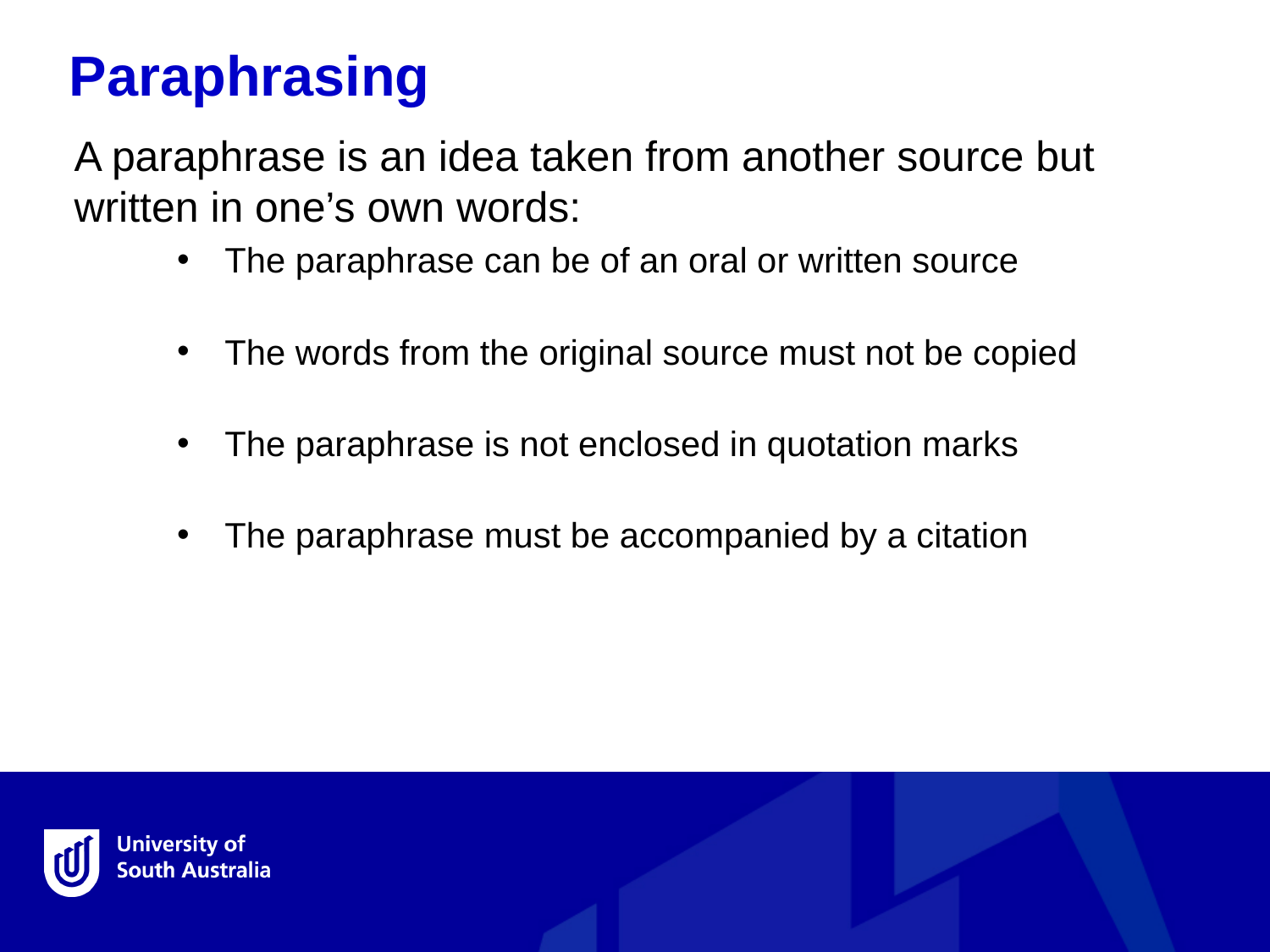

Paraphrasing
A paraphrase is an idea taken from another source but written in one’s own words:
The paraphrase can be of an oral or written source
The words from the original source must not be copied
The paraphrase is not enclosed in quotation marks
The paraphrase must be accompanied by a citation